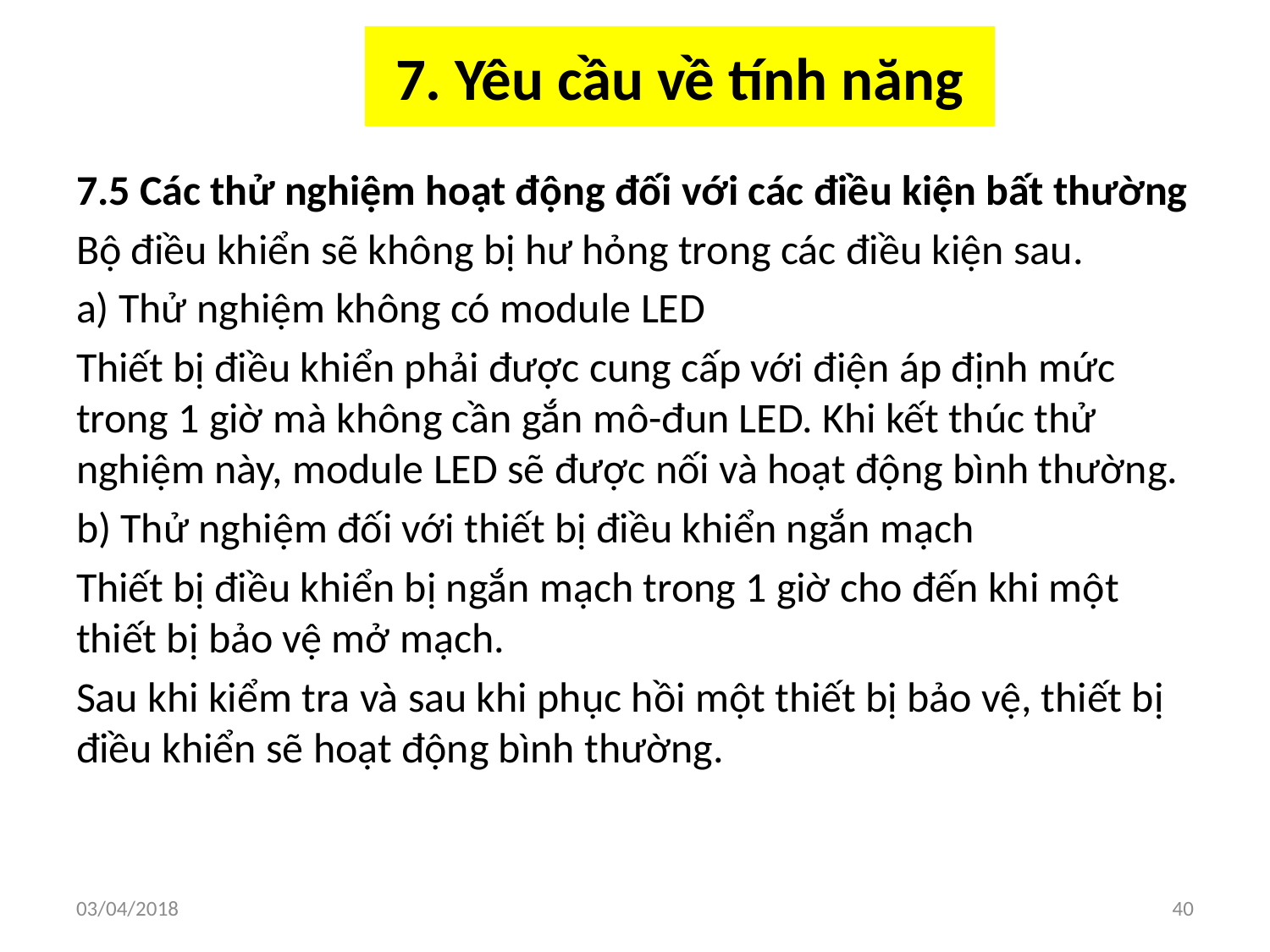

# 7. Yêu cầu về tính năng
7.5 Các thử nghiệm hoạt động đối với các điều kiện bất thường
Bộ điều khiển sẽ không bị hư hỏng trong các điều kiện sau.
a) Thử nghiệm không có module LED
Thiết bị điều khiển phải được cung cấp với điện áp định mức trong 1 giờ mà không cần gắn mô-đun LED. Khi kết thúc thử nghiệm này, module LED sẽ được nối và hoạt động bình thường.
b) Thử nghiệm đối với thiết bị điều khiển ngắn mạch
Thiết bị điều khiển bị ngắn mạch trong 1 giờ cho đến khi một thiết bị bảo vệ mở mạch.
Sau khi kiểm tra và sau khi phục hồi một thiết bị bảo vệ, thiết bị điều khiển sẽ hoạt động bình thường.

03/04/2018
40